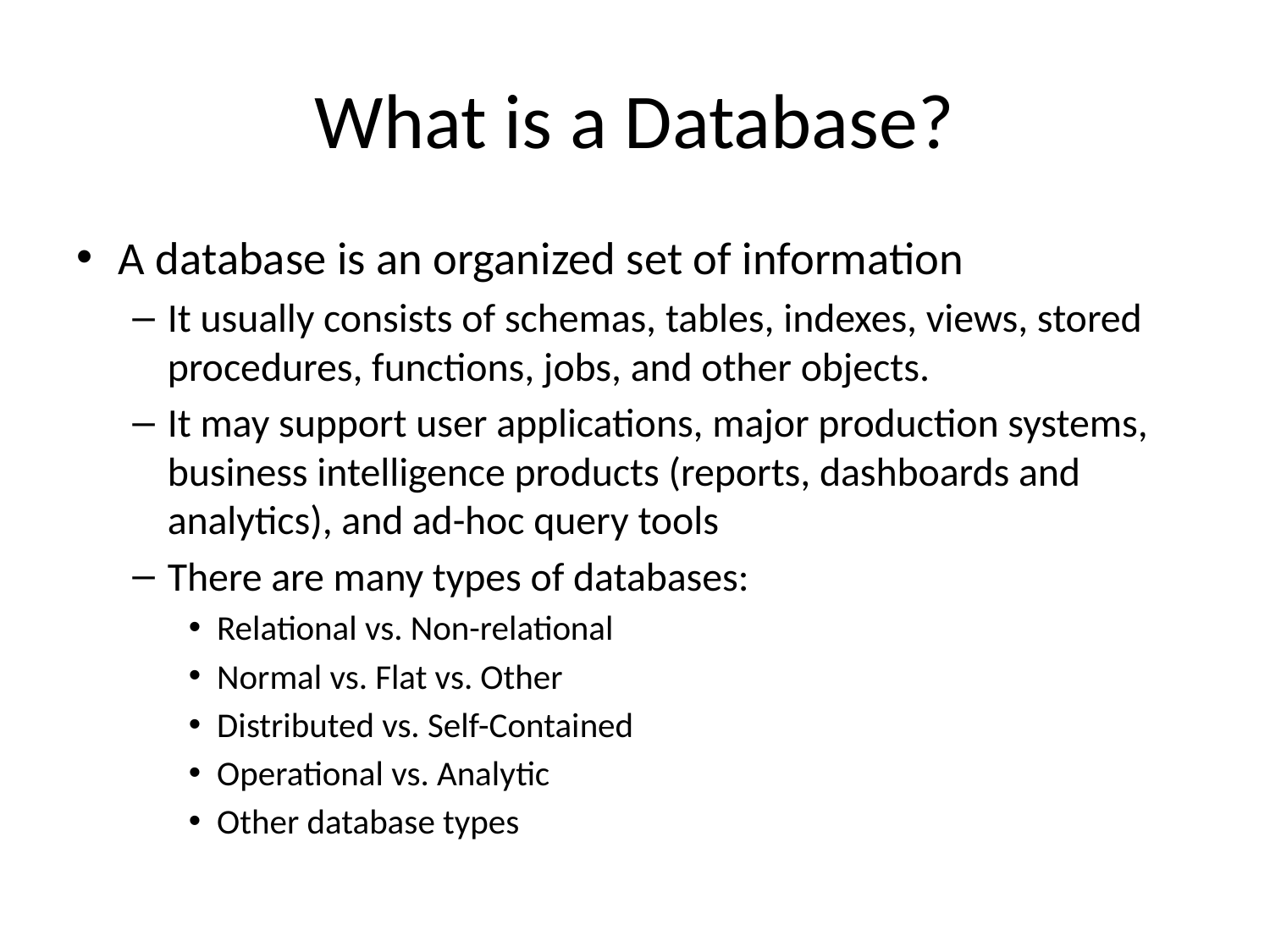

# What is a Database?
A database is an organized set of information
It usually consists of schemas, tables, indexes, views, stored procedures, functions, jobs, and other objects.
It may support user applications, major production systems, business intelligence products (reports, dashboards and analytics), and ad-hoc query tools
There are many types of databases:
Relational vs. Non-relational
Normal vs. Flat vs. Other
Distributed vs. Self-Contained
Operational vs. Analytic
Other database types